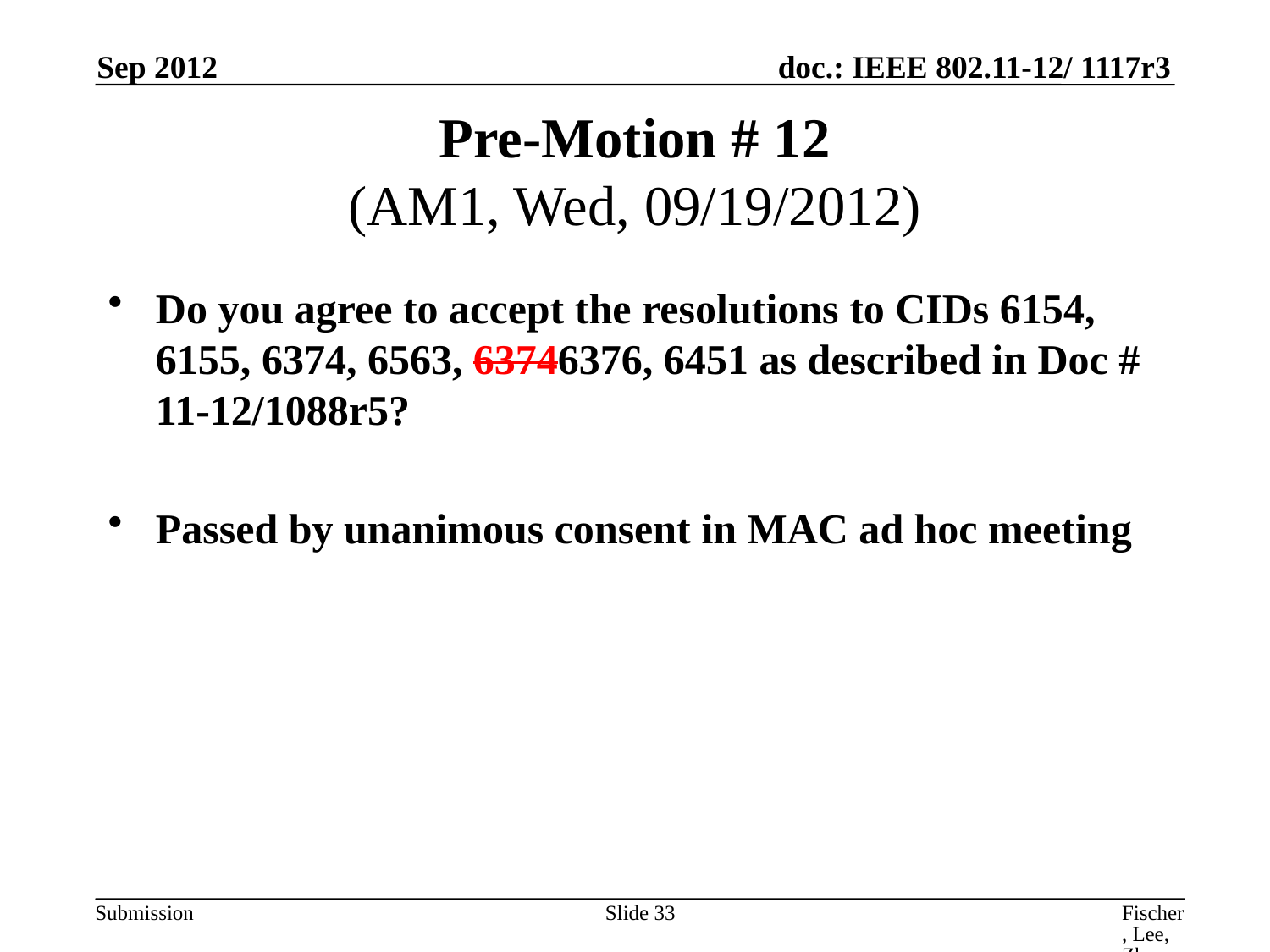

Sep 2012
# Pre-Motion # 12 (AM1, Wed, 09/19/2012)
Do you agree to accept the resolutions to CIDs 6154, 6155, 6374, 6563, 63746376, 6451 as described in Doc # 11-12/1088r5?

Passed by unanimous consent in MAC ad hoc meeting

Slide 33
Fischer, Lee, Zhu